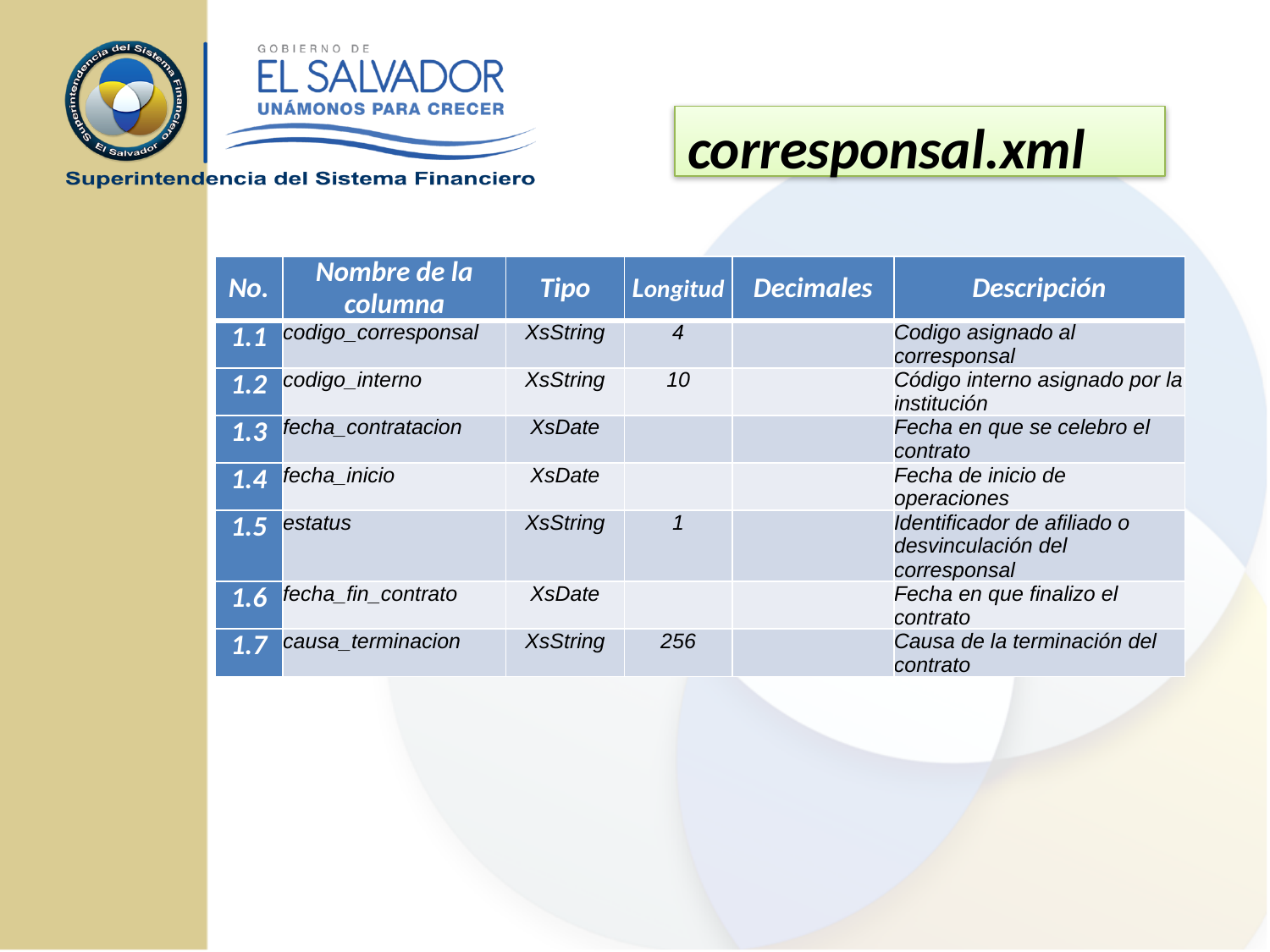

corresponsal.xml

| No. | Nombre de la columna | Tipo | Longitud | Decimales | Descripción |
| --- | --- | --- | --- | --- | --- |
| 1.1 | codigo\_corresponsal | XsString | 4 |  | Codigo asignado al corresponsal |
| 1.2 | codigo\_interno | XsString | 10 |  | Código interno asignado por la institución |
| 1.3 | fecha\_contratacion | XsDate |  |  | Fecha en que se celebro el contrato |
| 1.4 | fecha\_inicio | XsDate |  |  | Fecha de inicio de operaciones |
| 1.5 | estatus | XsString | 1 |  | Identificador de afiliado o desvinculación del corresponsal |
| 1.6 | fecha\_fin\_contrato | XsDate |  |  | Fecha en que finalizo el contrato |
| 1.7 | causa\_terminacion | XsString | 256 |  | Causa de la terminación del contrato |